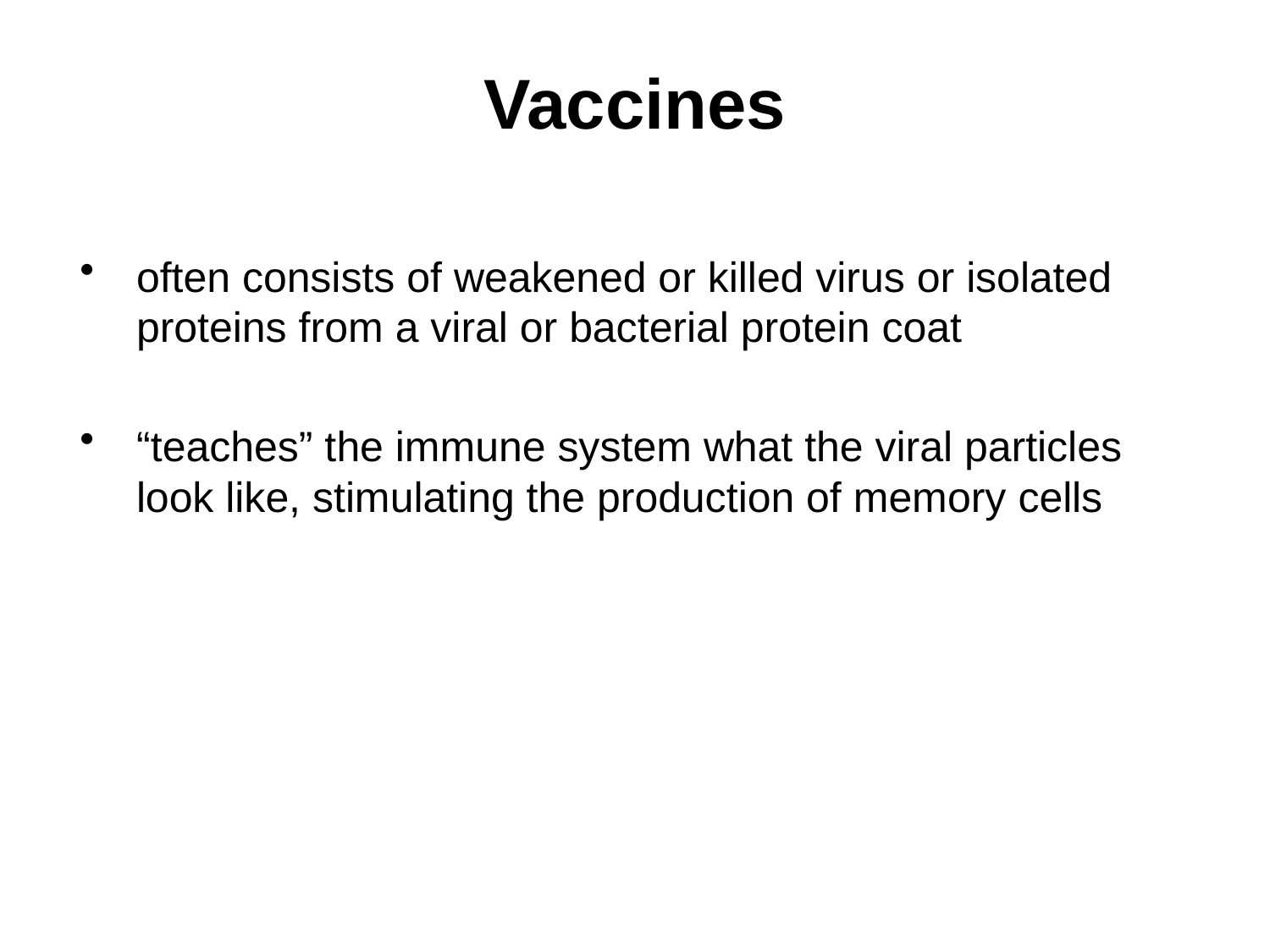

# Vaccines
often consists of weakened or killed virus or isolated proteins from a viral or bacterial protein coat

“teaches” the immune system what the viral particles look like, stimulating the production of memory cells